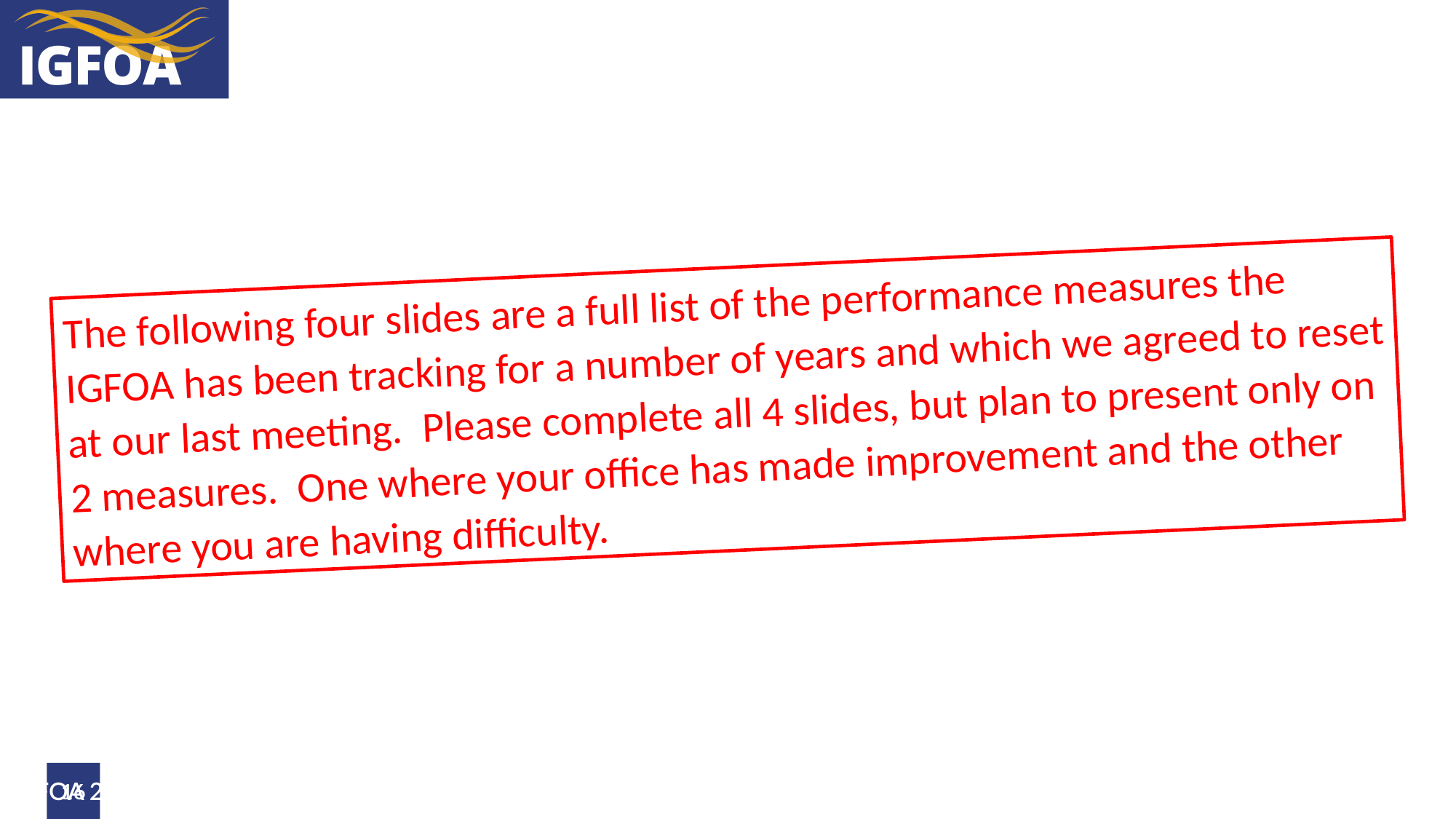

The following four slides are a full list of the performance measures the IGFOA has been tracking for a number of years and which we agreed to reset at our last meeting.  Please complete all 4 slides, but plan to present only on 2 measures.  One where your office has made improvement and the other where you are having difficulty.
16
IGFOA 2023    |    May 20-25, 2023